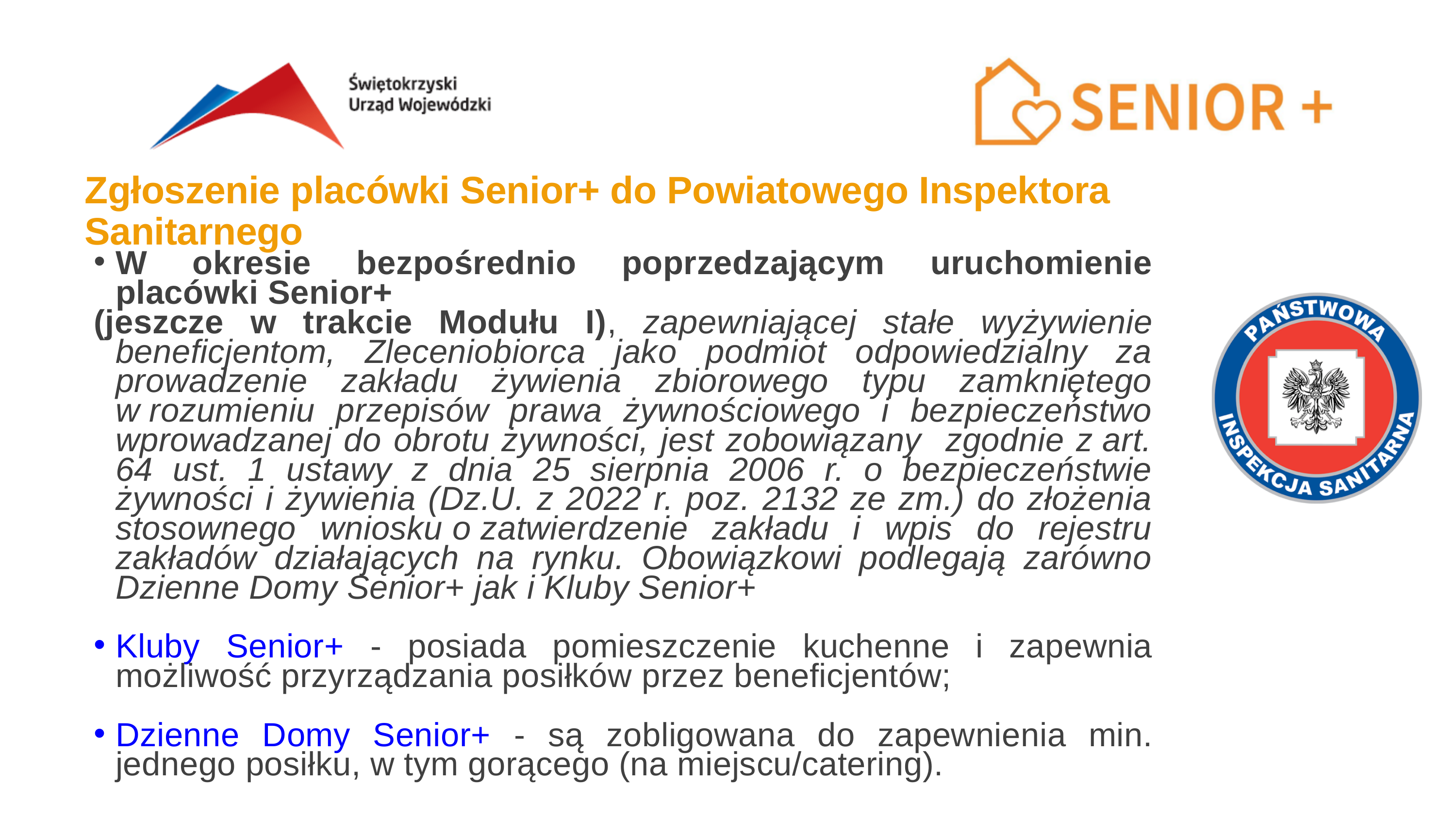

Zgłoszenie placówki Senior+ do Powiatowego Inspektora Sanitarnego
W okresie bezpośrednio poprzedzającym uruchomienie placówki Senior+
(jeszcze w trakcie Modułu I), zapewniającej stałe wyżywienie beneficjentom, Zleceniobiorca jako podmiot odpowiedzialny za prowadzenie zakładu żywienia zbiorowego typu zamkniętego w rozumieniu przepisów prawa żywnościowego i bezpieczeństwo wprowadzanej do obrotu żywności, jest zobowiązany  zgodnie z art. 64 ust. 1 ustawy z dnia 25 sierpnia 2006 r. o bezpieczeństwie żywności i żywienia (Dz.U. z 2022 r. poz. 2132 ze zm.) do złożenia stosownego wniosku o zatwierdzenie zakładu i wpis do rejestru zakładów działających na rynku. Obowiązkowi podlegają zarówno Dzienne Domy Senior+ jak i Kluby Senior+

Kluby Senior+ - posiada pomieszczenie kuchenne i zapewnia możliwość przyrządzania posiłków przez beneficjentów;

Dzienne Domy Senior+ - są zobligowana do zapewnienia min. jednego posiłku, w tym gorącego (na miejscu/catering).